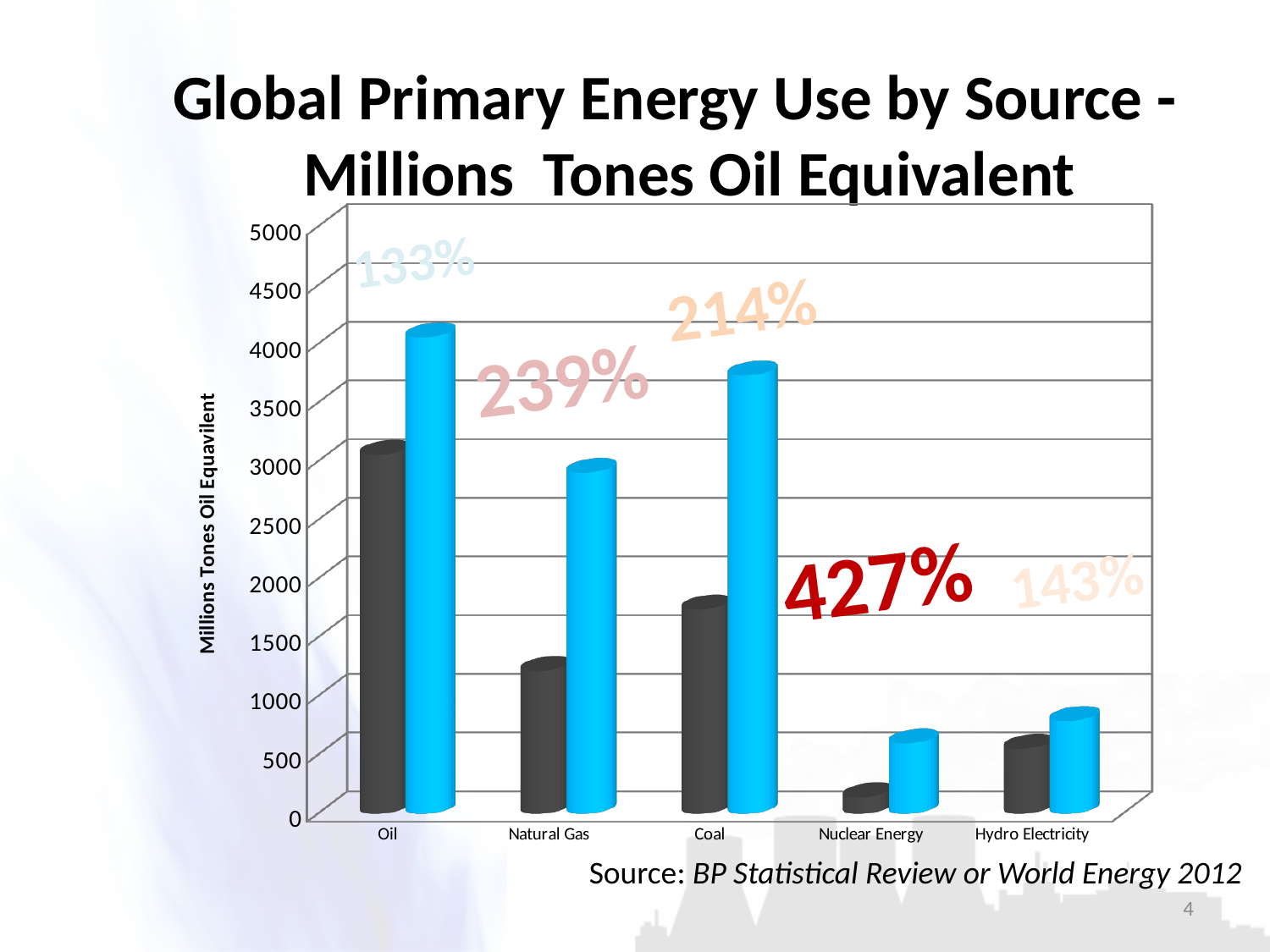

# Global Primary Energy Use by Source - Millions  Tones Oil Equivalent

[unsupported chart]

133%
214%
239%
427%
143%
Source: BP Statistical Review or World Energy 2012
4